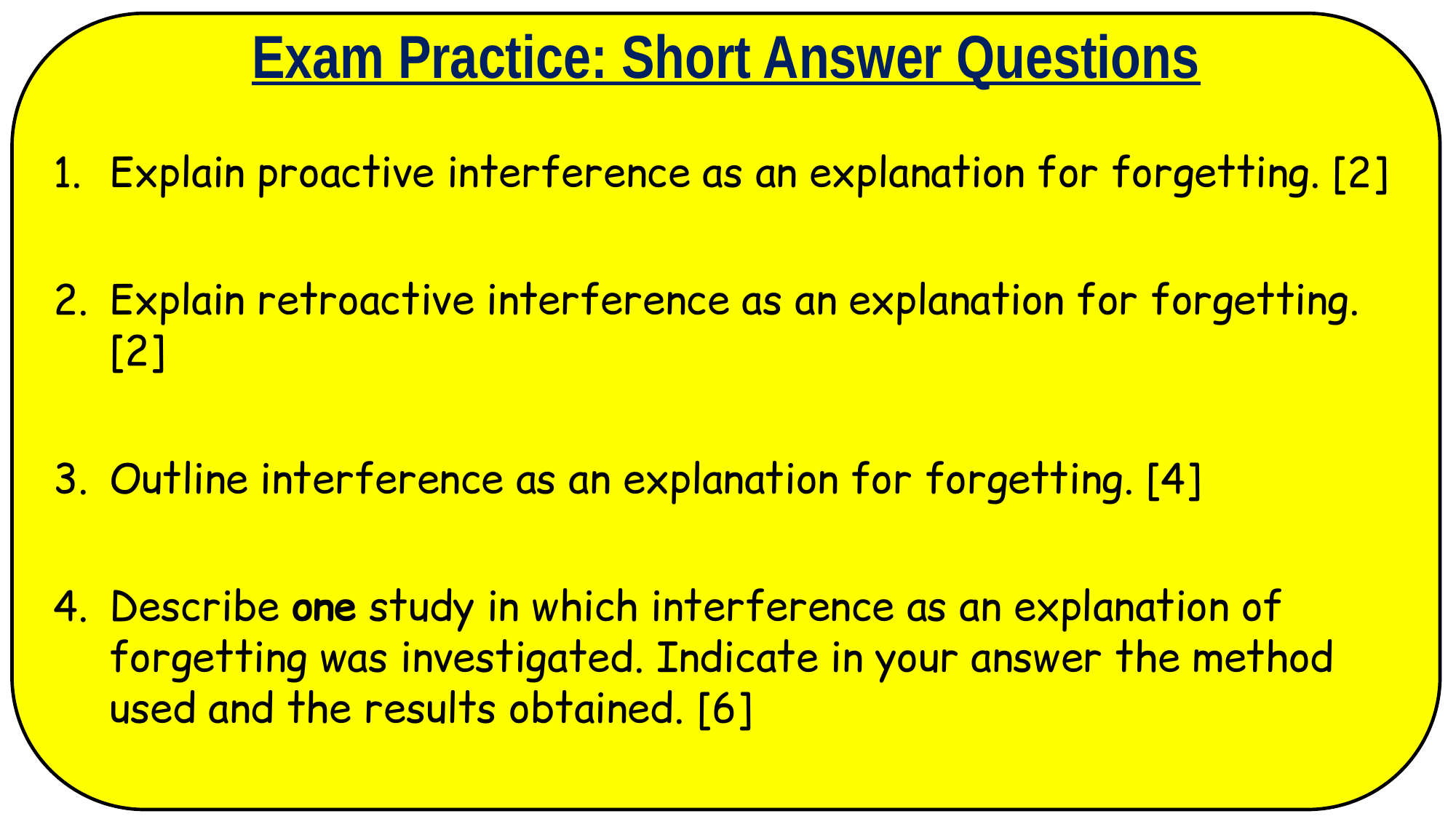

# Exam Practice: Short Answer Questions

Explain proactive interference as an explanation for forgetting. [2]

Explain retroactive interference as an explanation for forgetting. [2]

Outline interference as an explanation for forgetting. [4]

Describe one study in which interference as an explanation of forgetting was investigated. Indicate in your answer the method used and the results obtained. [6]